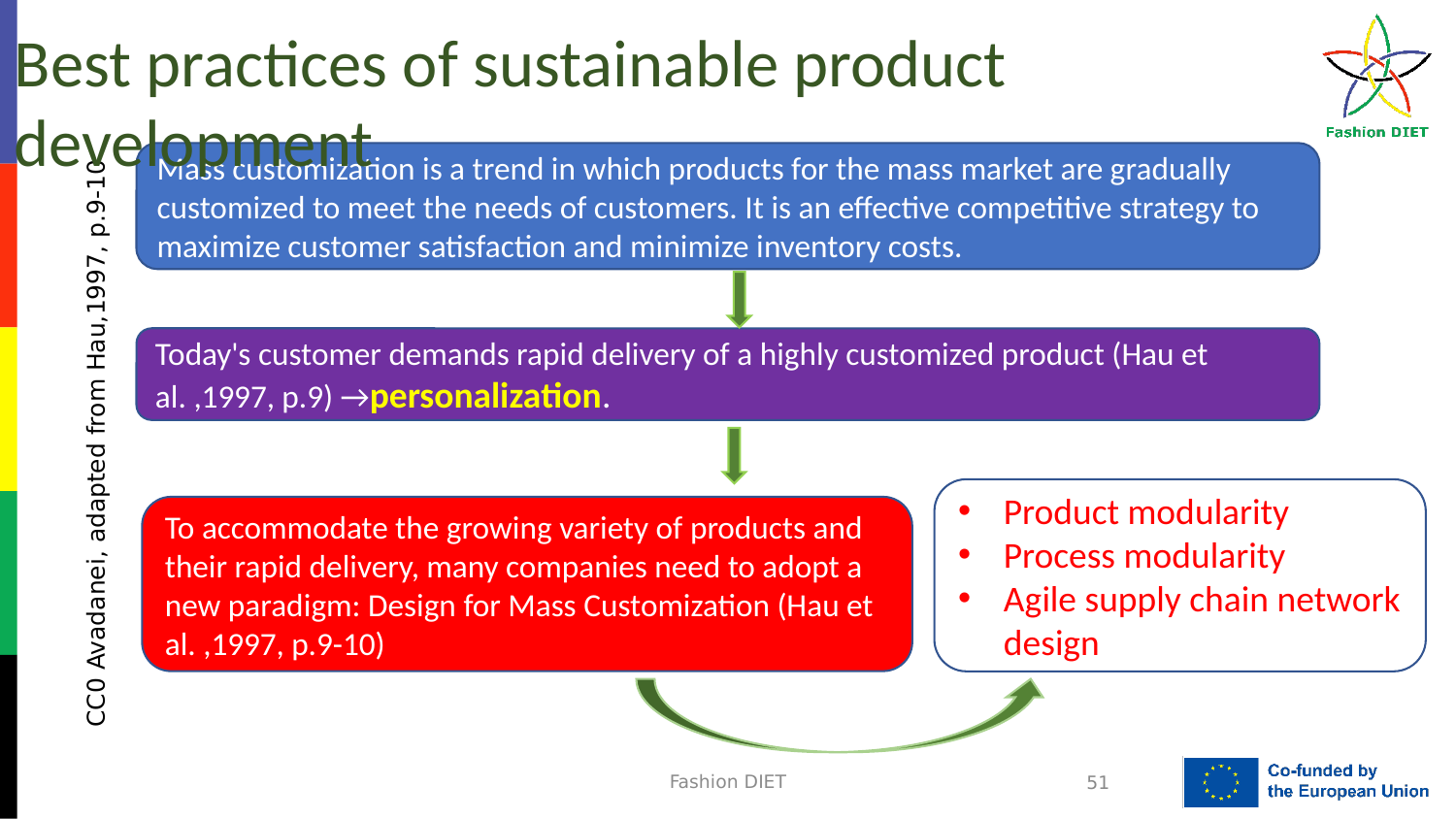

Best practices of sustainable product development
Mass customization is a trend in which products for the mass market are gradually customized to meet the needs of customers. It is an effective competitive strategy to maximize customer satisfaction and minimize inventory costs.

Today's customer demands rapid delivery of a highly customized product (Hau et al. ,1997, p.9) →personalization.
CC0 Avadanei, adapted from Hau,1997, p.9-10

Product modularity
Process modularity
Agile supply chain network design
To accommodate the growing variety of products and their rapid delivery, many companies need to adopt a new paradigm: Design for Mass Customization (Hau et al. ,1997, p.9-10)

Fashion DIET
51